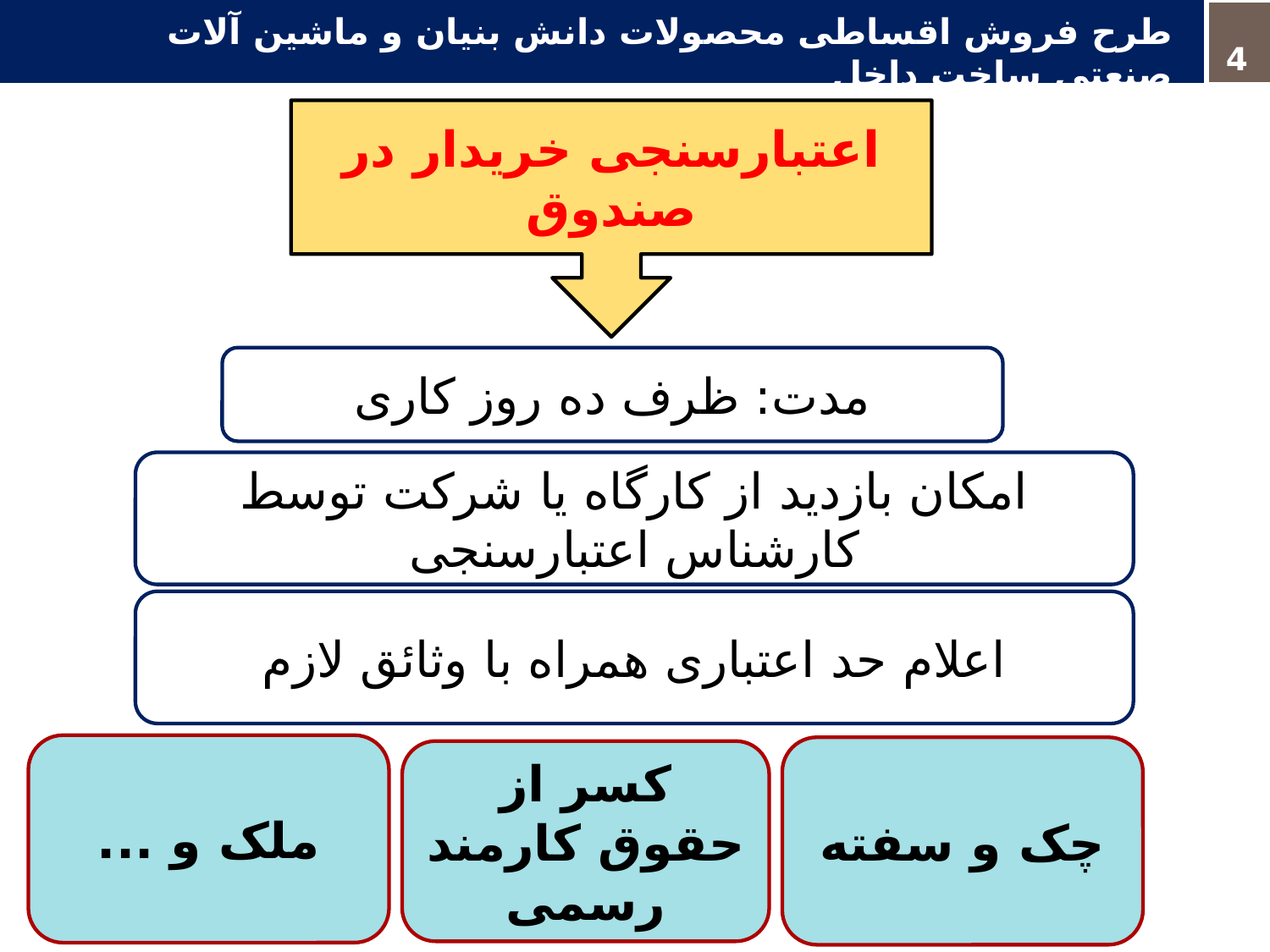

4

4
طرح فروش اقساطی محصولات دانش بنیان و ماشین آلات صنعتی ساخت داخل
اعتبارسنجی خریدار در صندوق
مدت: ظرف ده روز کاری
امکان بازدید از کارگاه یا شرکت توسط کارشناس اعتبارسنجی
اعلام حد اعتباری همراه با وثائق لازم
ملک و ...
چک و سفته
کسر از حقوق کارمند رسمی